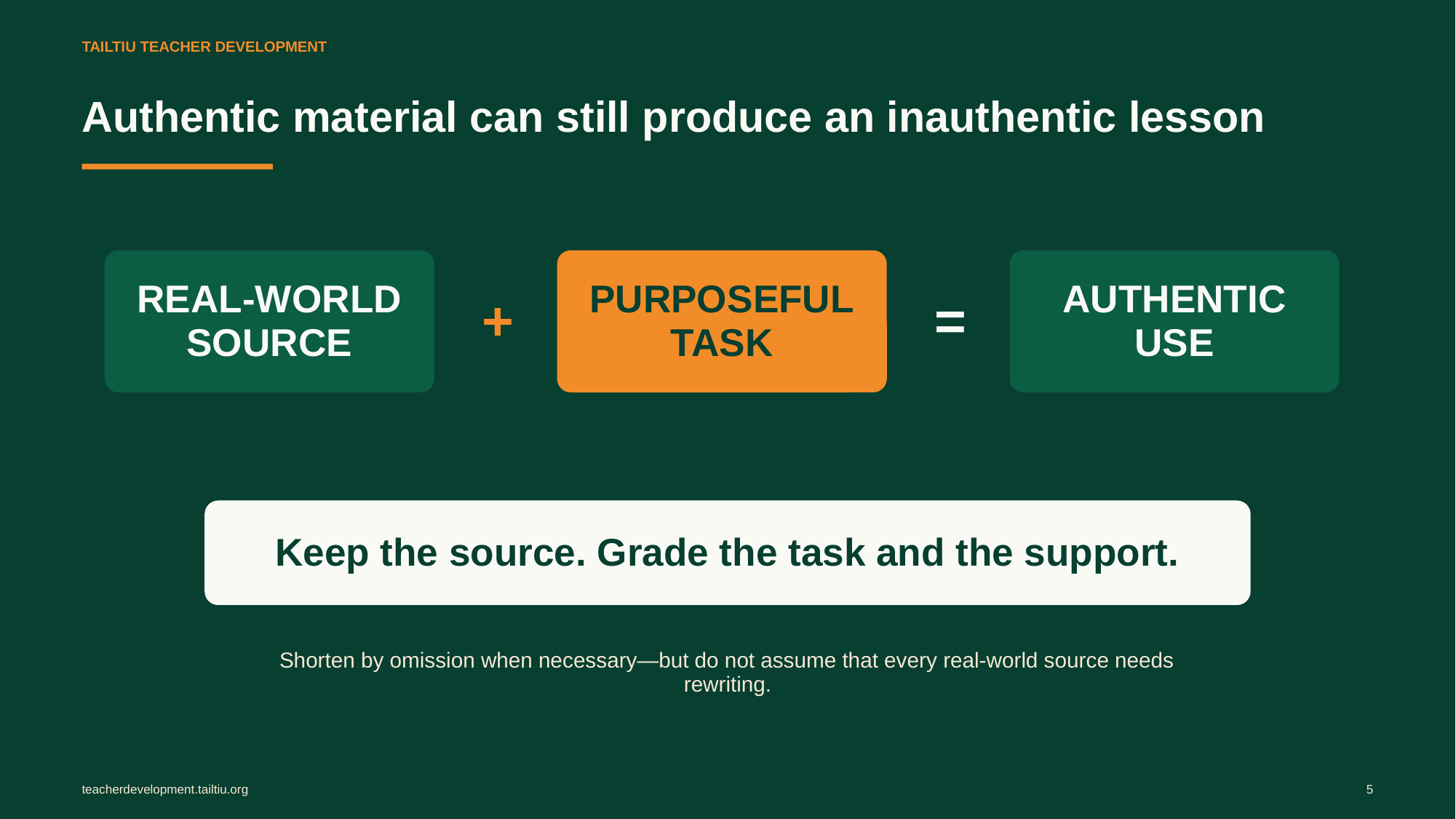

TAILTIU TEACHER DEVELOPMENT
Authentic material can still produce an inauthentic lesson

REAL-WORLD
SOURCE
PURPOSEFUL
TASK
AUTHENTIC
USE
+
=
Keep the source. Grade the task and the support.
Shorten by omission when necessary—but do not assume that every real-world source needs rewriting.
teacherdevelopment.tailtiu.org
5